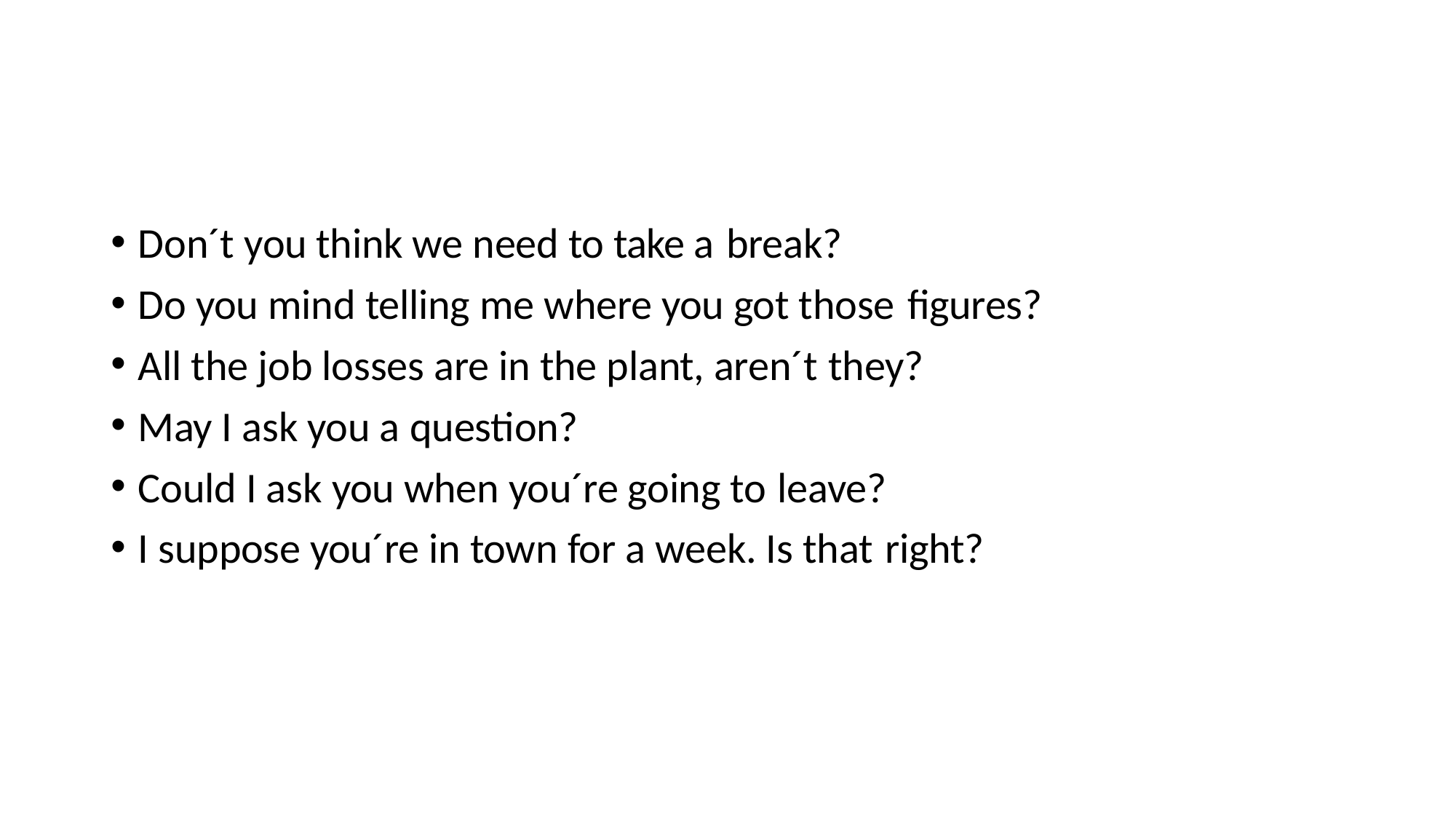

Don´t you think we need to take a break?
Do you mind telling me where you got those figures?
All the job losses are in the plant, aren´t they?
May I ask you a question?
Could I ask you when you´re going to leave?
I suppose you´re in town for a week. Is that right?